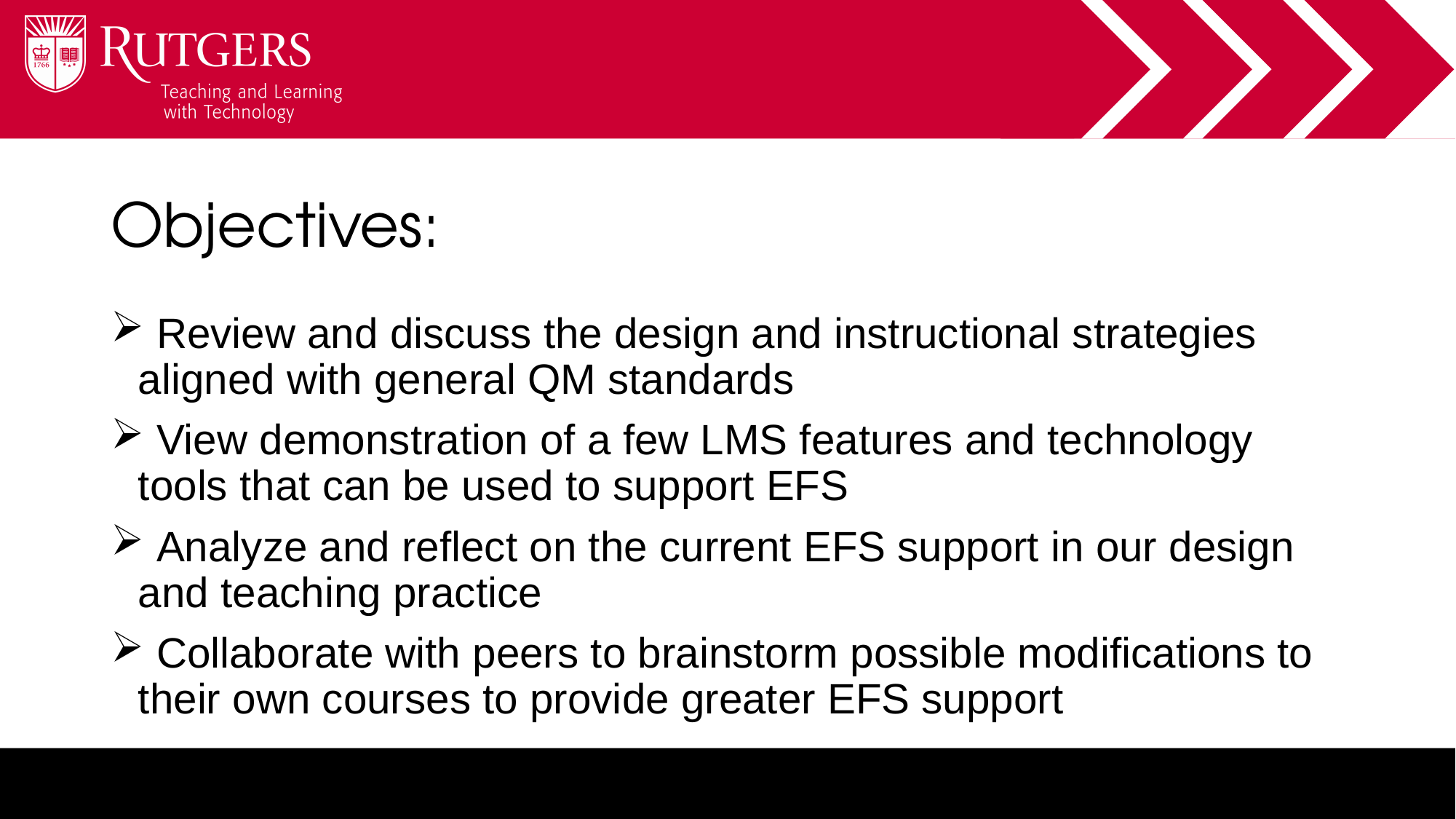

# Objectives:
 Review and discuss the design and instructional strategies aligned with general QM standards
 View demonstration of a few LMS features and technology tools that can be used to support EFS
 Analyze and reflect on the current EFS support in our design and teaching practice
 Collaborate with peers to brainstorm possible modifications to their own courses to provide greater EFS support